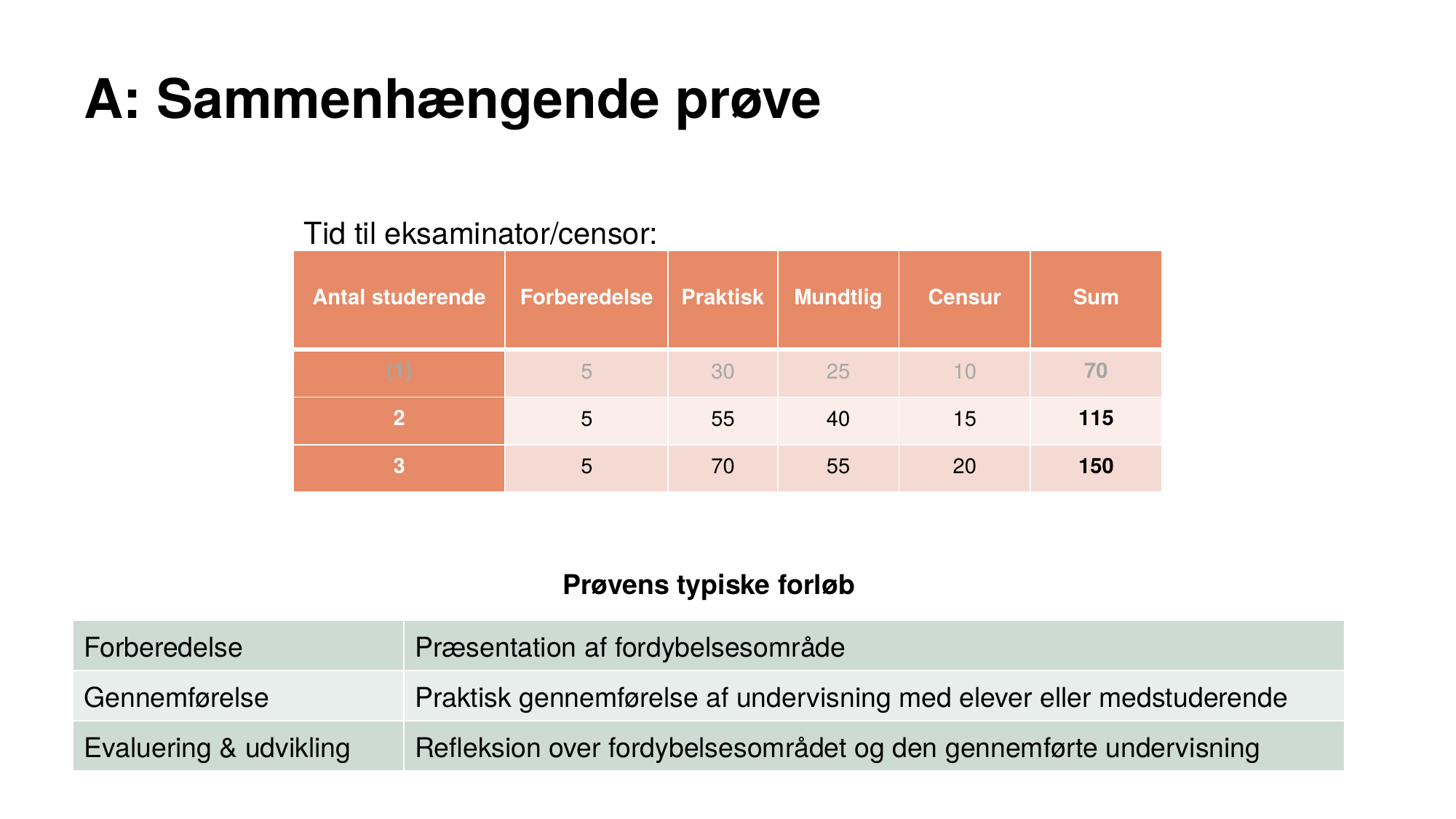

# A: Sammenhængende prøve
Tid til eksaminator/censor:
| Antal studerende | Forberedelse | Praktisk | Mundtlig | Censur | Sum |
| --- | --- | --- | --- | --- | --- |
| (1) | 5 | 30 | 25 | 10 | 70 |
| 2 | 5 | 55 | 40 | 15 | 115 |
| 3 | 5 | 70 | 55 | 20 | 150 |
Prøvens typiske forløb
| Forberedelse | Præsentation af fordybelsesområde |
| --- | --- |
| Gennemførelse | Praktisk gennemførelse af undervisning med elever eller medstuderende |
| Evaluering & udvikling | Refleksion over fordybelsesområdet og den gennemførte undervisning |